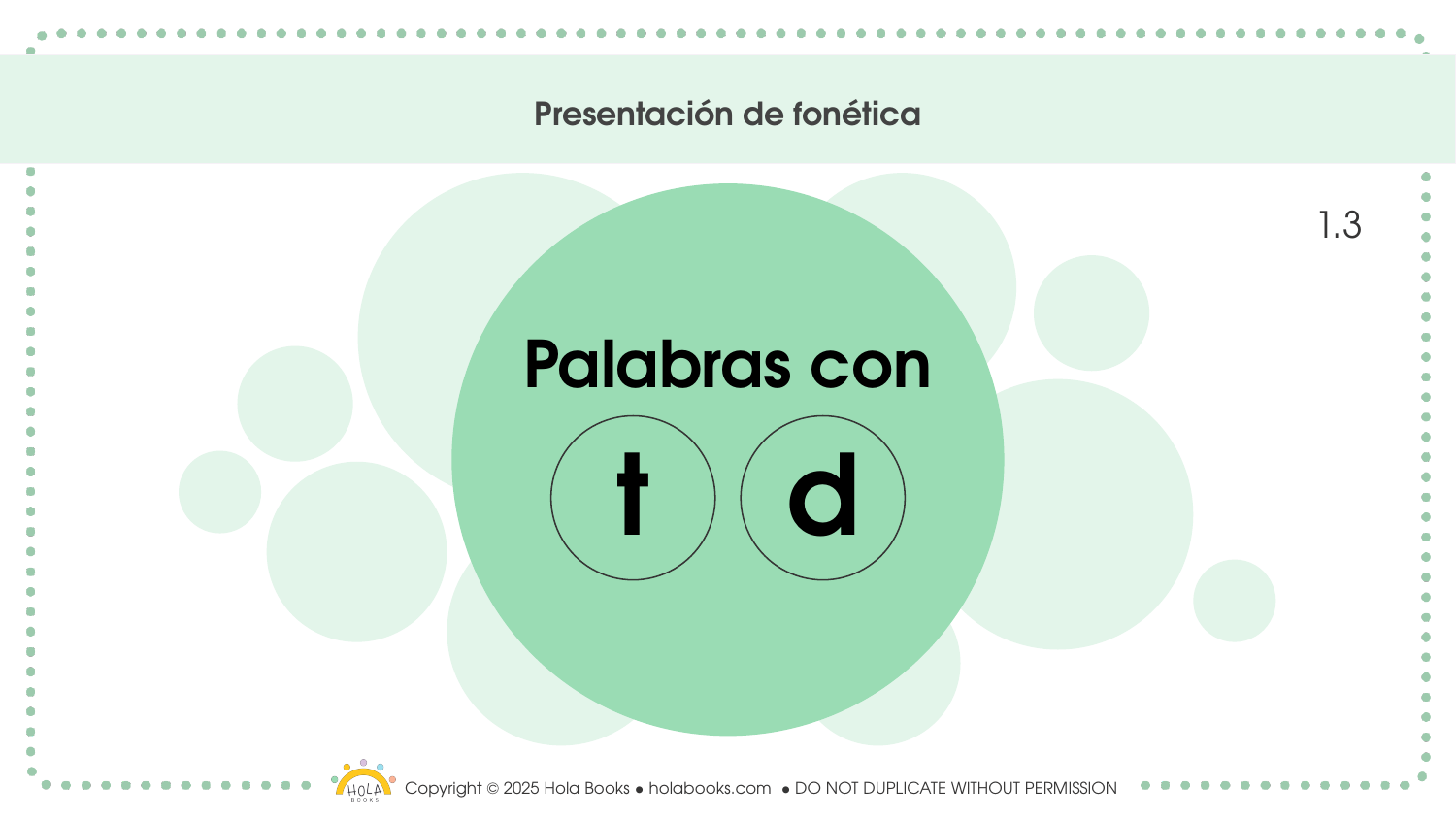

# Presentación de fonética

1.3
Palabras con

t
d